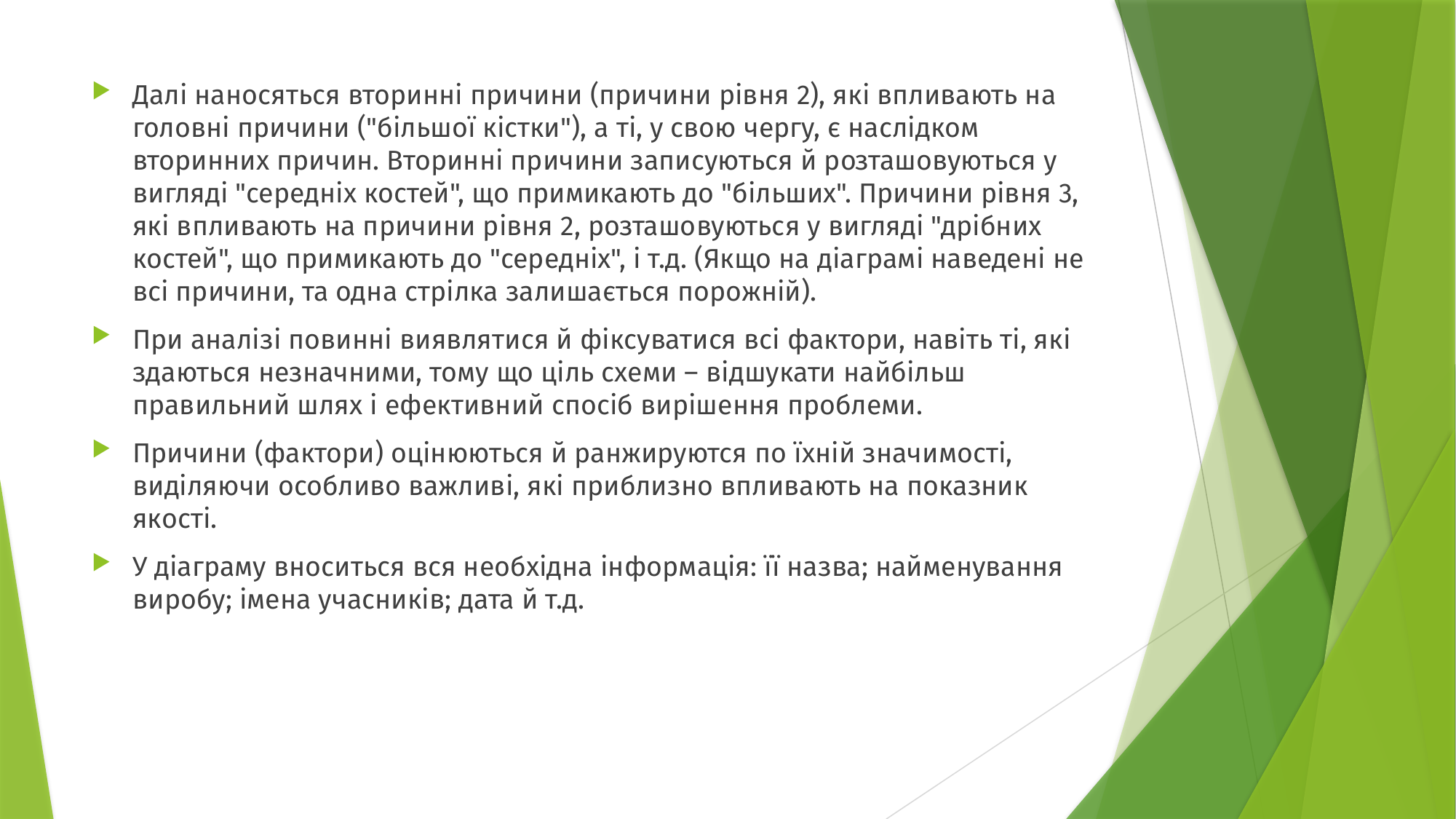

Далі наносяться вторинні причини (причини рівня 2), які впливають на головні причини ("більшої кістки"), а ті, у свою чергу, є наслідком вторинних причин. Вторинні причини записуються й розташовуються у вигляді "середніх костей", що примикають до "більших". Причини рівня 3, які впливають на причини рівня 2, розташовуються у вигляді "дрібних костей", що примикають до "середніх", і т.д. (Якщо на діаграмі наведені не всі причини, та одна стрілка залишається порожній).
При аналізі повинні виявлятися й фіксуватися всі фактори, навіть ті, які здаються незначними, тому що ціль схеми – відшукати найбільш правильний шлях і ефективний спосіб вирішення проблеми.
Причини (фактори) оцінюються й ранжируются по їхній значимості, виділяючи особливо важливі, які приблизно впливають на показник якості.
У діаграму вноситься вся необхідна інформація: її назва; найменування виробу; імена учасників; дата й т.д.